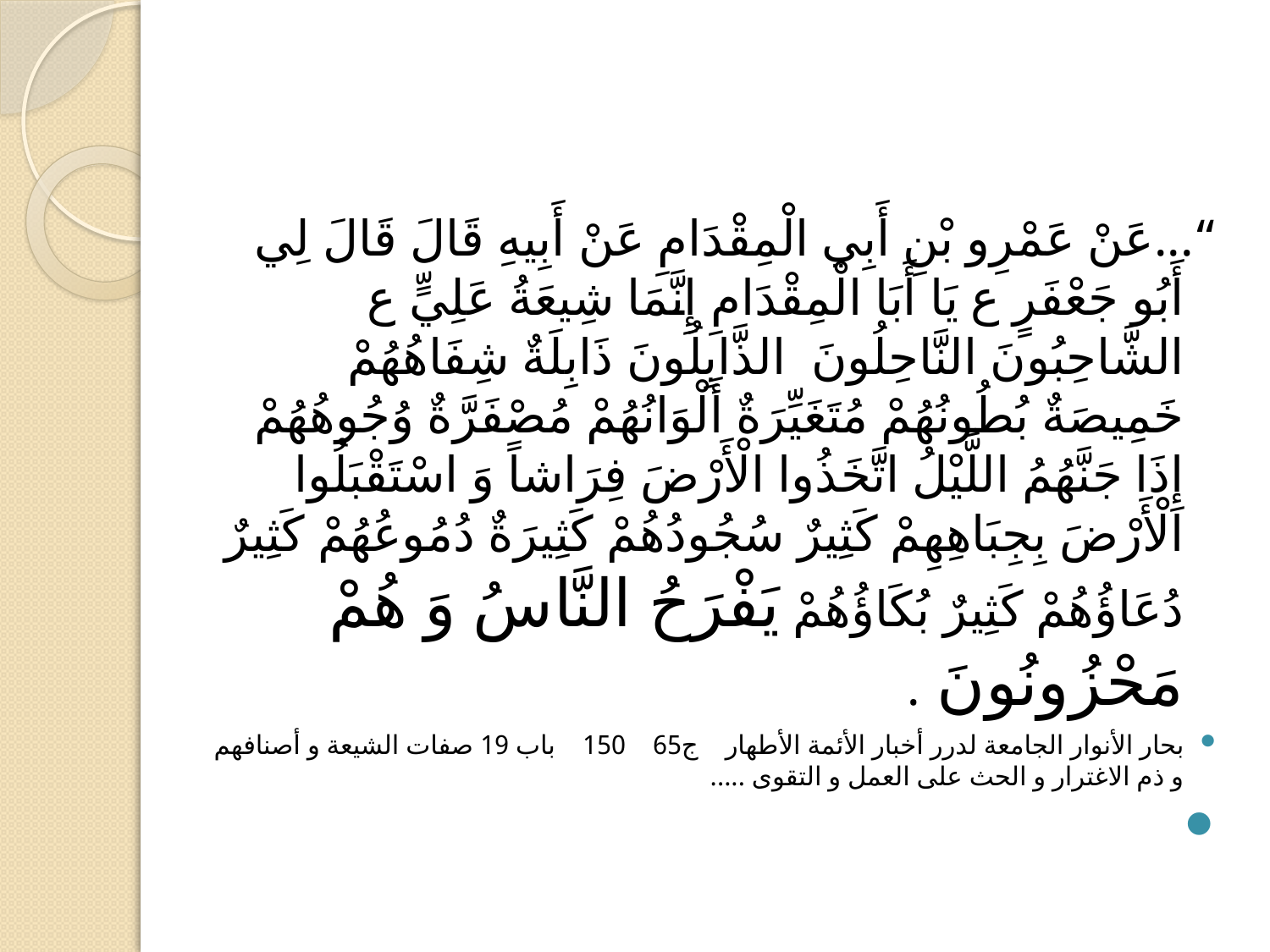

#
“...عَنْ عَمْرِو بْنِ أَبِي الْمِقْدَامِ عَنْ أَبِيهِ قَالَ قَالَ لِي أَبُو جَعْفَرٍ ع يَا أَبَا الْمِقْدَامِ إِنَّمَا شِيعَةُ عَلِيٍّ ع الشَّاحِبُونَ النَّاحِلُونَ  الذَّابِلُونَ ذَابِلَةٌ شِفَاهُهُمْ خَمِيصَةٌ بُطُونُهُمْ مُتَغَيِّرَةٌ أَلْوَانُهُمْ مُصْفَرَّةٌ وُجُوهُهُمْ إِذَا جَنَّهُمُ اللَّيْلُ اتَّخَذُوا الْأَرْضَ فِرَاشاً وَ اسْتَقْبَلُوا الْأَرْضَ بِجِبَاهِهِمْ كَثِيرٌ سُجُودُهُمْ‏ كَثِيرَةٌ دُمُوعُهُمْ كَثِيرٌ دُعَاؤُهُمْ كَثِيرٌ بُكَاؤُهُمْ يَفْرَحُ النَّاسُ وَ هُمْ مَحْزُونُونَ .
بحار الأنوار الجامعة لدرر أخبار الأئمة الأطهار    ج‏65    150    باب 19 صفات الشيعة و أصنافهم و ذم الاغترار و الحث على العمل و التقوى .....